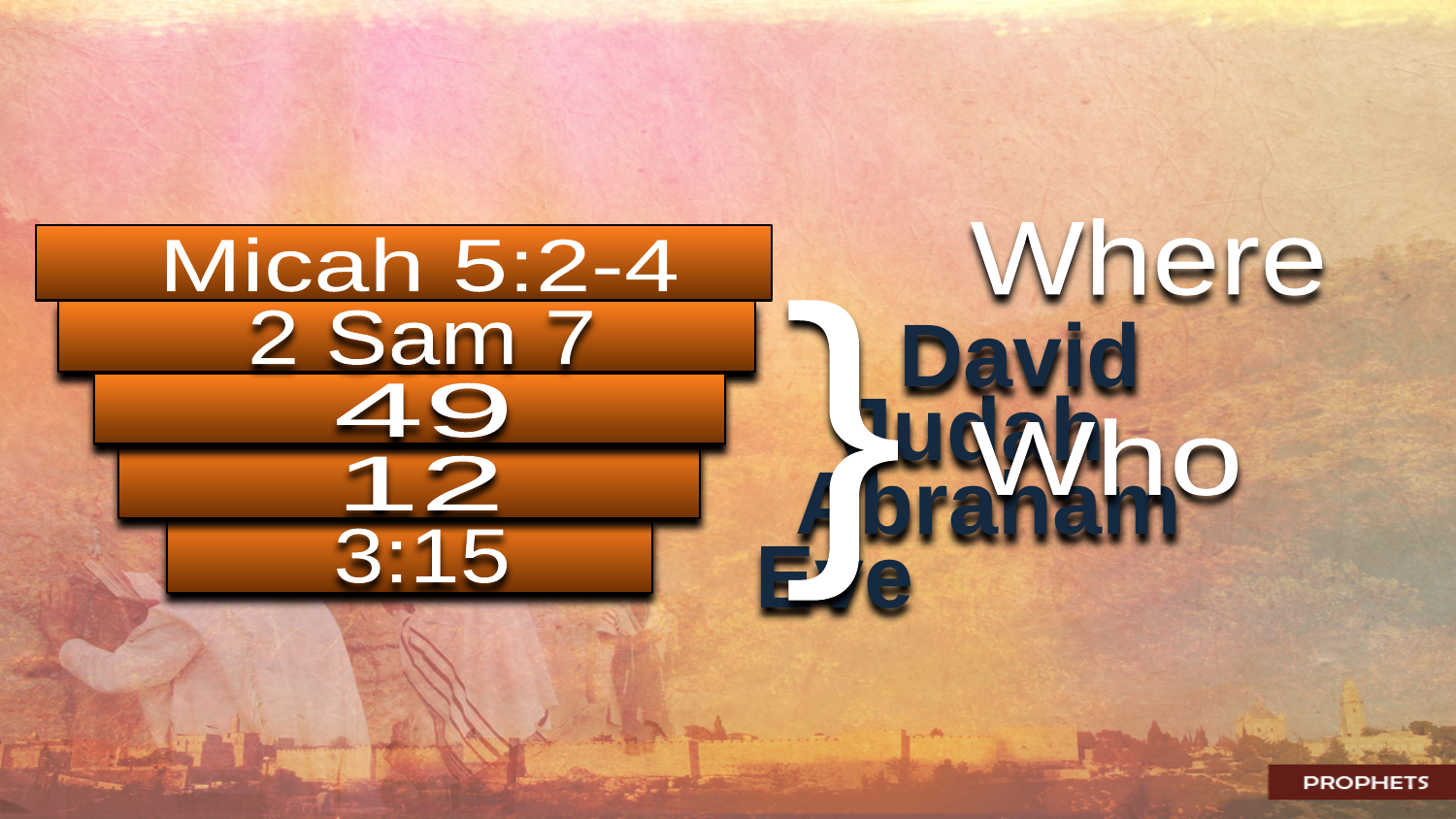

Where

Micah 5:2-4
David
}

2 Sam 7
Judah

49
Who
Abraham

12
Eve

3:15